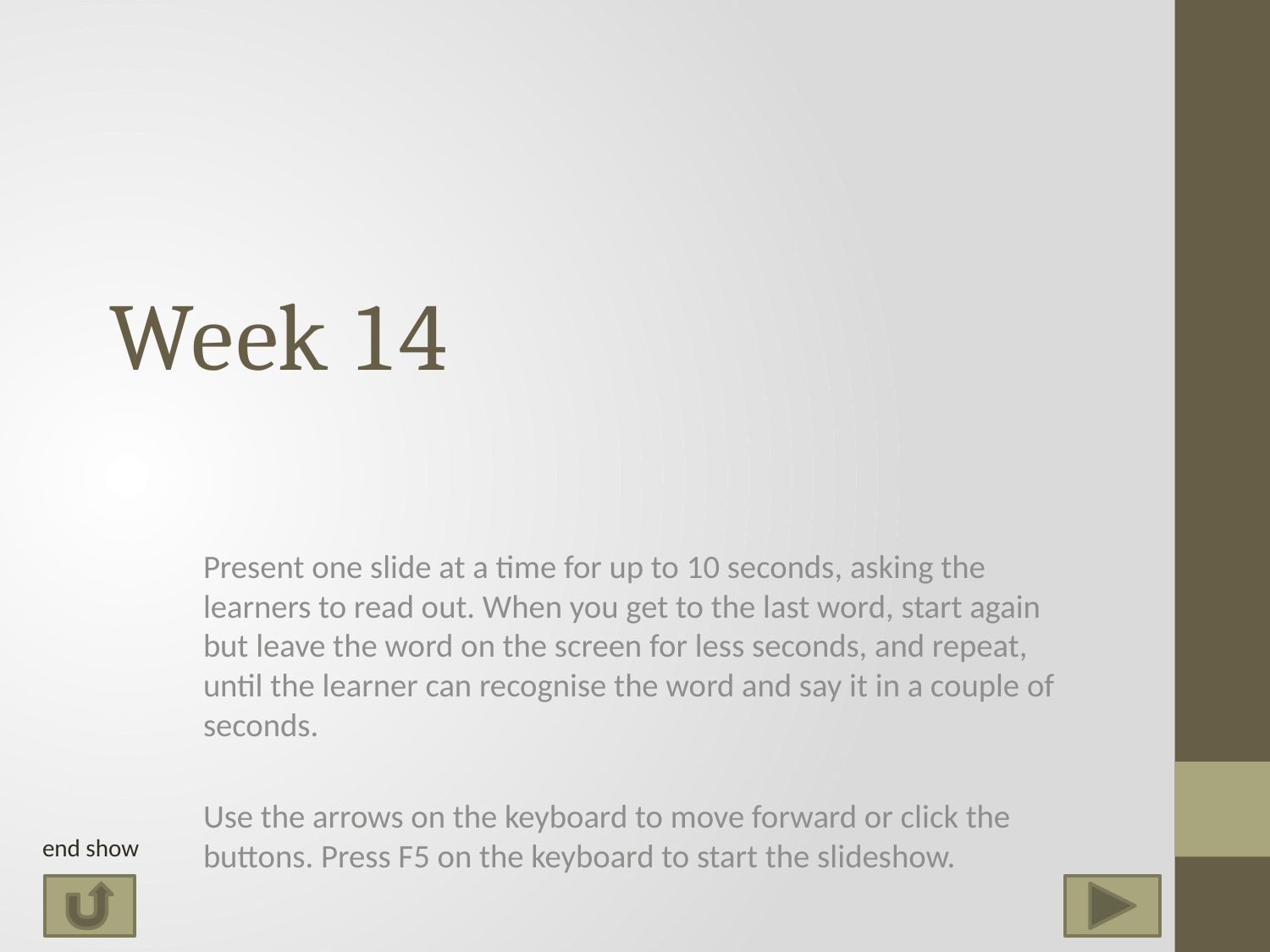

# Week 14
Present one slide at a time for up to 10 seconds, asking the learners to read out. When you get to the last word, start again but leave the word on the screen for less seconds, and repeat, until the learner can recognise the word and say it in a couple of seconds.

Use the arrows on the keyboard to move forward or click the buttons. Press F5 on the keyboard to start the slideshow.
end show